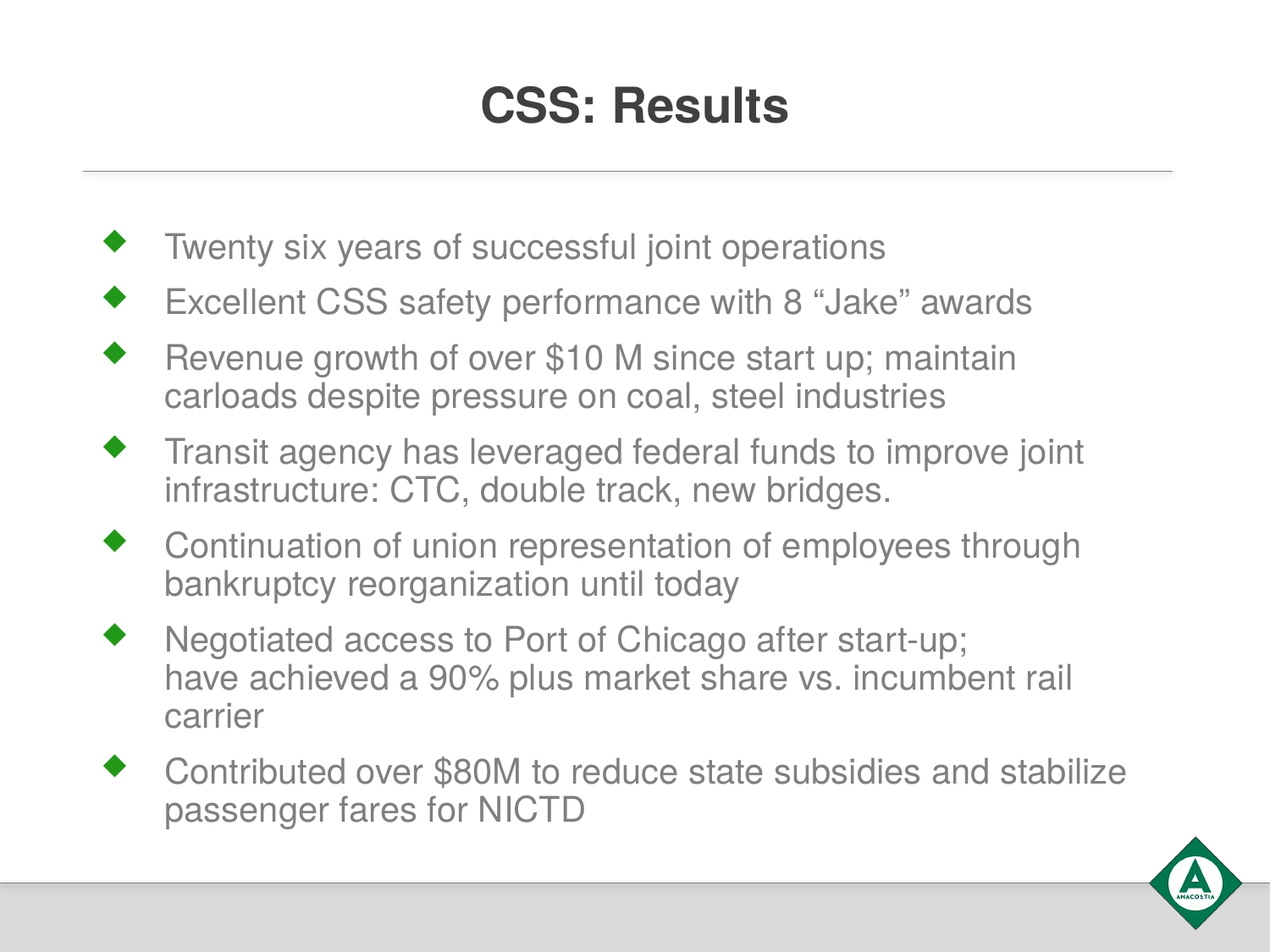

# CSS: Results
Twenty six years of successful joint operations
Excellent CSS safety performance with 8 “Jake” awards
Revenue growth of over $10 M since start up; maintain carloads despite pressure on coal, steel industries
Transit agency has leveraged federal funds to improve joint infrastructure: CTC, double track, new bridges.
Continuation of union representation of employees through bankruptcy reorganization until today
Negotiated access to Port of Chicago after start-up;
have achieved a 90% plus market share vs. incumbent rail carrier
Contributed over $80M to reduce state subsidies and stabilize passenger fares for NICTD